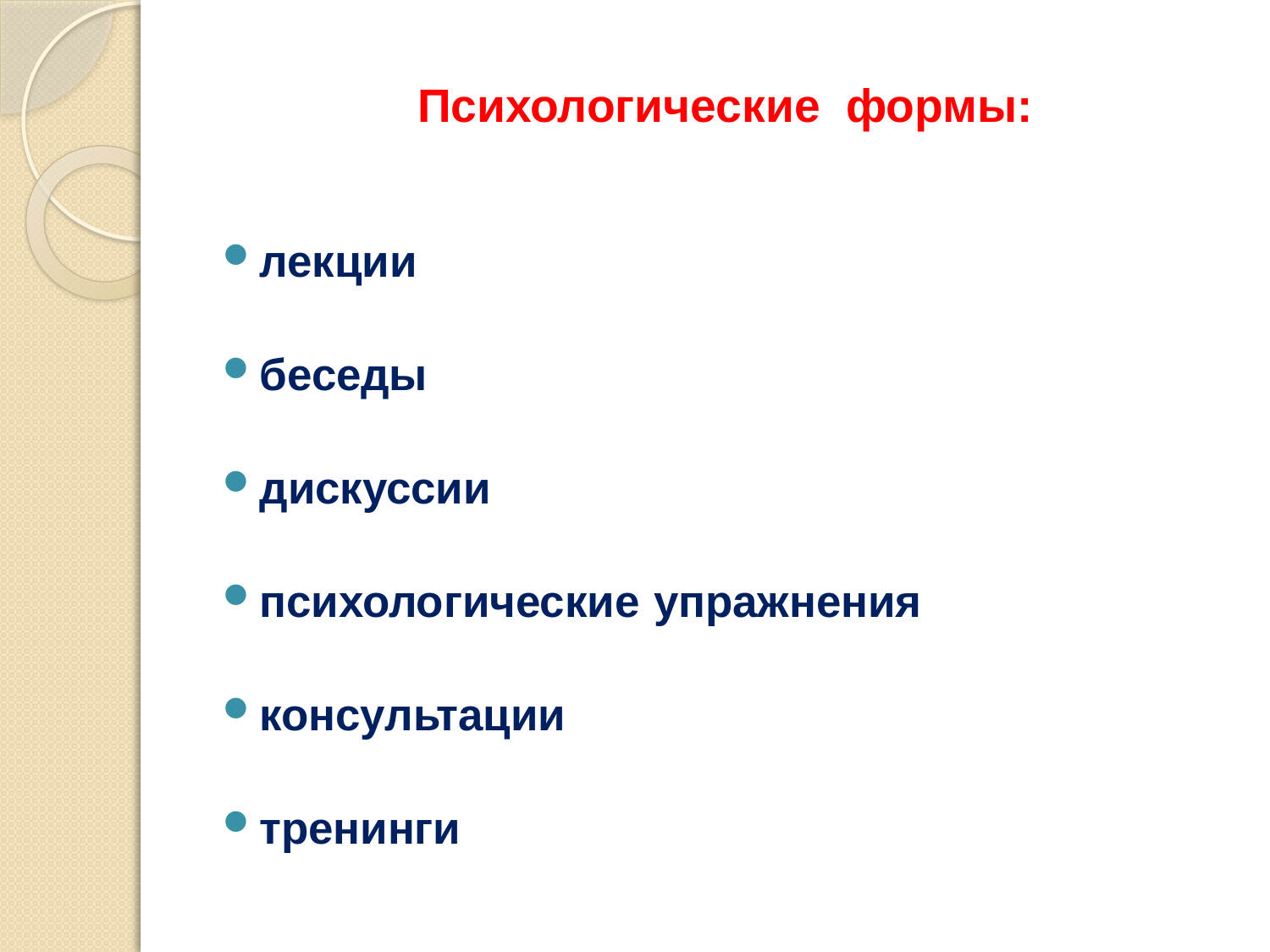

Психологические  формы:

лекции
беседы
дискуссии
психологические упражнения
консультации
тренинги